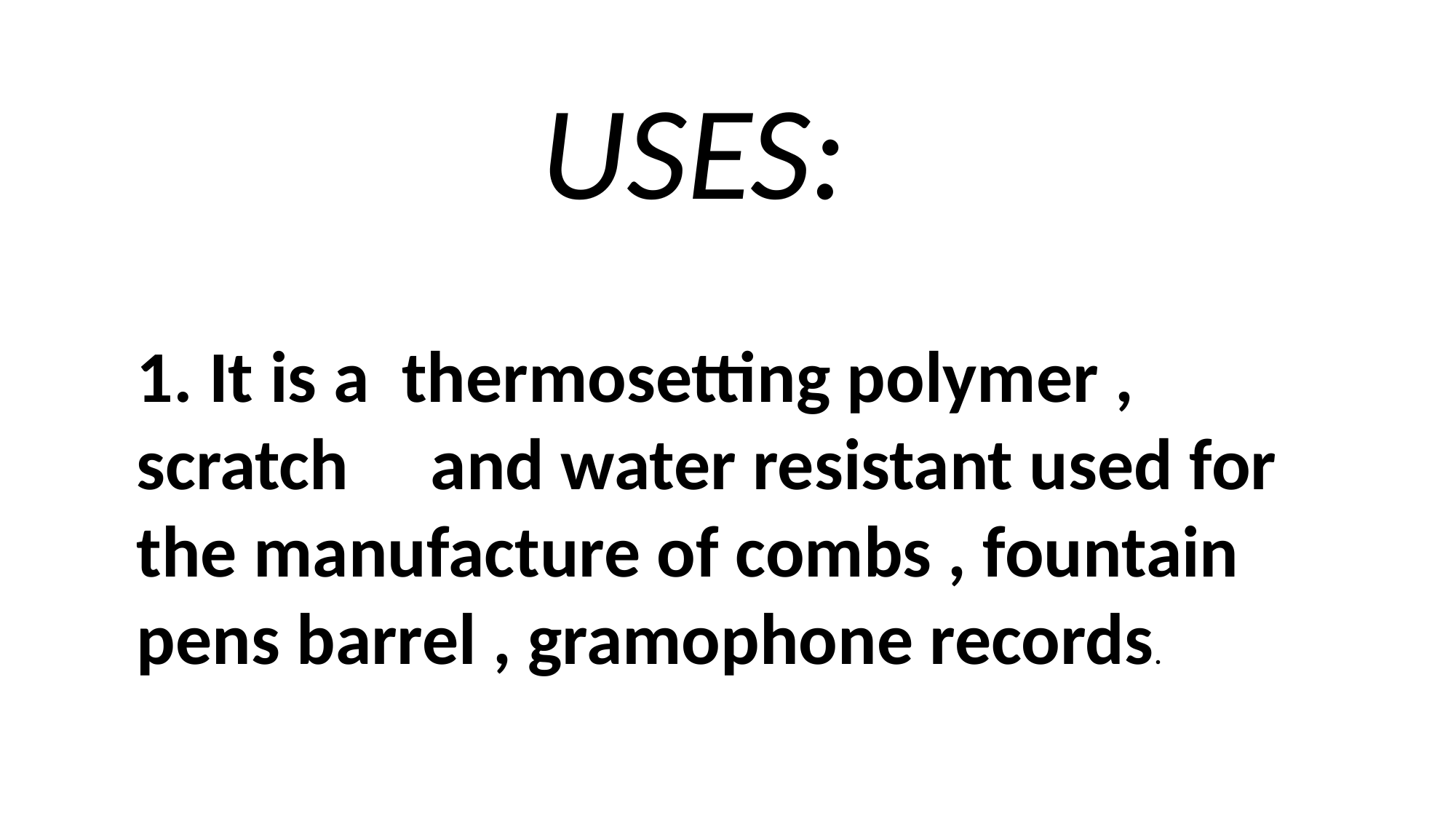

# USES:
1. It is a  thermosetting polymer , scratch     and water resistant used for the manufacture of combs , fountain pens barrel , gramophone records.